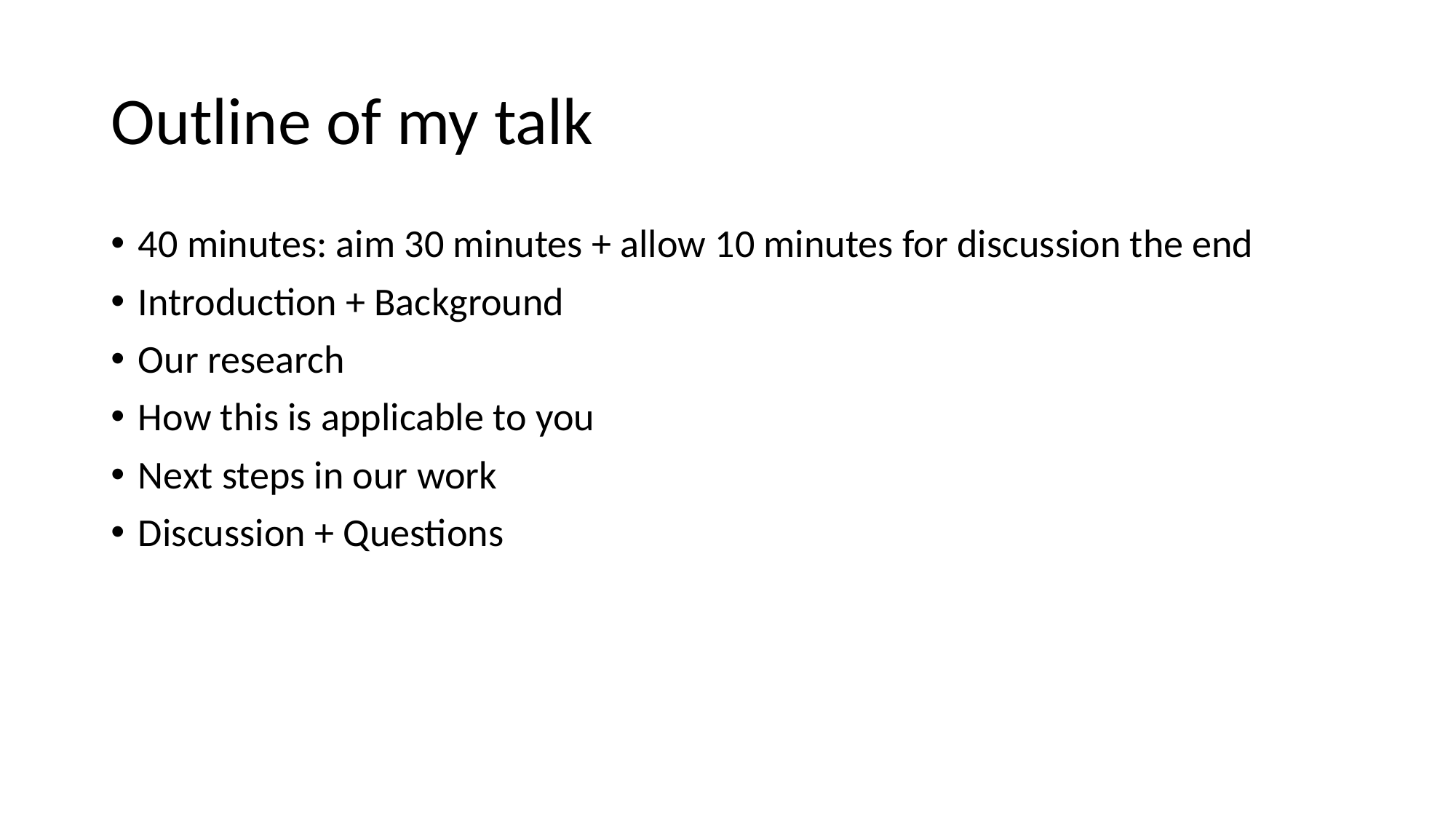

# Outline of my talk
40 minutes: aim 30 minutes + allow 10 minutes for discussion the end
Introduction + Background
Our research
How this is applicable to you
Next steps in our work
Discussion + Questions